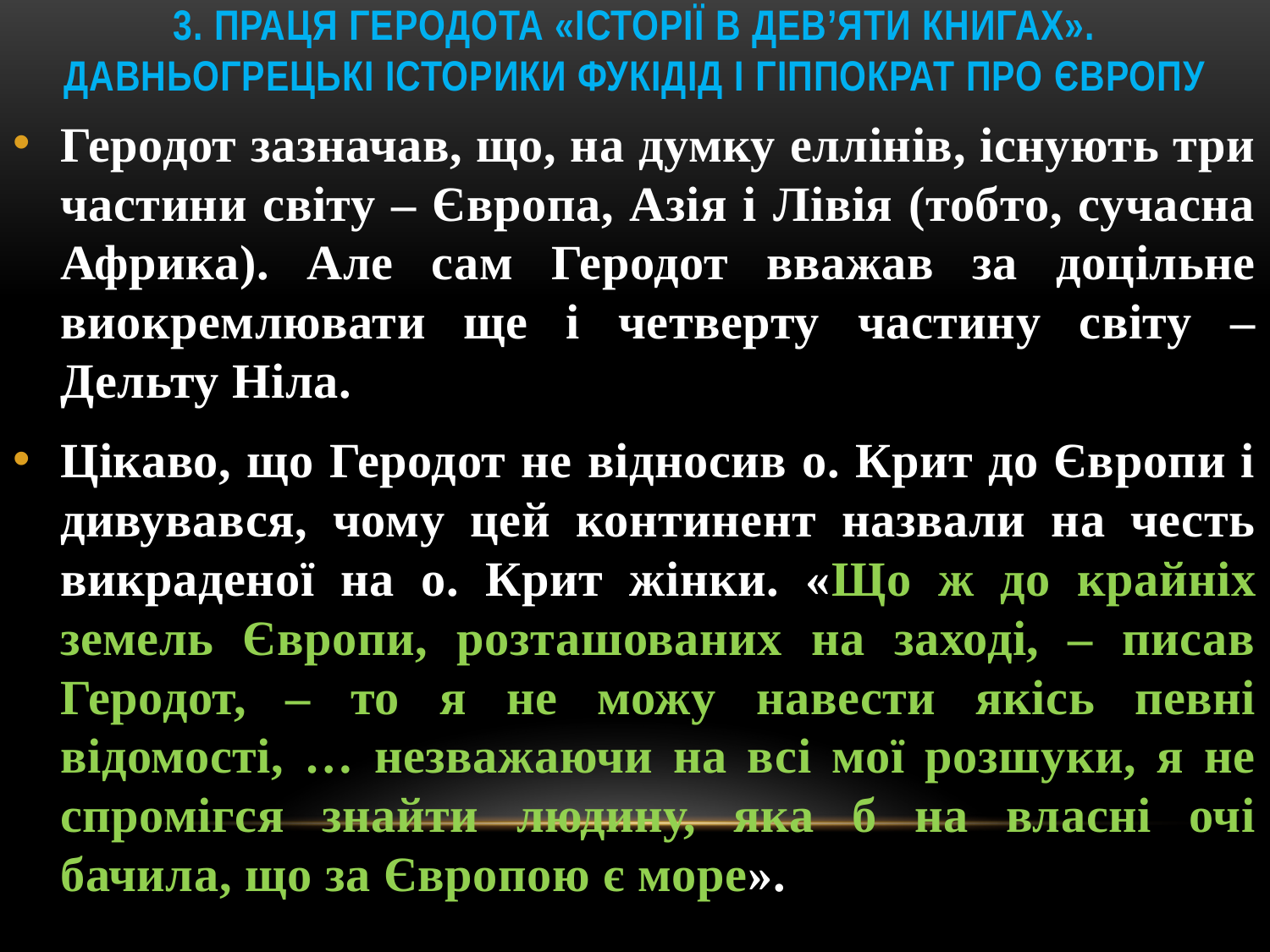

# 3. Праця Геродота «Історії в дев’яти книгах». Давньогрецькі історики Фукідід і Гіппократ про Європу
Геродот зазначав, що, на думку еллінів, існують три частини світу – Європа, Азія і Лівія (тобто, сучасна Африка). Але сам Геродот вважав за доцільне виокремлювати ще і четверту частину світу – Дельту Ніла.
Цікаво, що Геродот не відносив о. Крит до Європи і дивувався, чому цей континент назвали на честь викраденої на о. Крит жінки. «Що ж до крайніх земель Європи, розташованих на заході, – писав Геродот, – то я не можу навести якісь певні відомості, … незважаючи на всі мої розшуки, я не спромігся знайти людину, яка б на власні очі бачила, що за Європою є море».